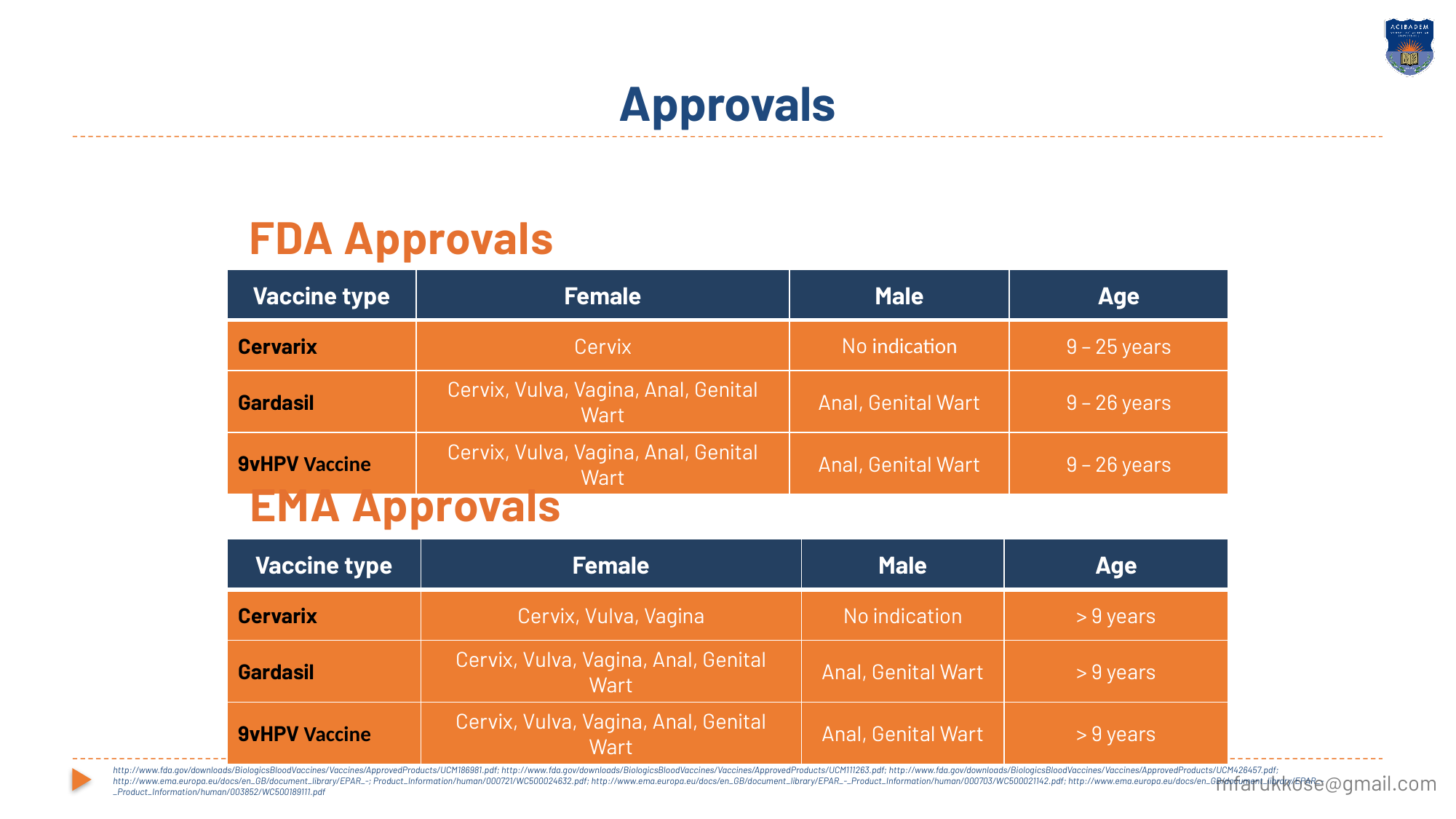

# Approvals
FDA Approvals
| Vaccine type | Female | Male | Age |
| --- | --- | --- | --- |
| Cervarix | Cervix | No indication | 9 – 25 years |
| Gardasil | Cervix, Vulva, Vagina, Anal, Genital Wart | Anal, Genital Wart | 9 – 26 years |
| 9vHPV Vaccine | Cervix, Vulva, Vagina, Anal, Genital Wart | Anal, Genital Wart | 9 – 26 years |
EMA Approvals
| Vaccine type | Female | Male | Age |
| --- | --- | --- | --- |
| Cervarix | Cervix, Vulva, Vagina | No indication | > 9 years |
| Gardasil | Cervix, Vulva, Vagina, Anal, Genital Wart | Anal, Genital Wart | > 9 years |
| 9vHPV Vaccine | Cervix, Vulva, Vagina, Anal, Genital Wart | Anal, Genital Wart | > 9 years |
http://www.fda.gov/downloads/BiologicsBloodVaccines/Vaccines/ApprovedProducts/UCM186981.pdf; http://www.fda.gov/downloads/BiologicsBloodVaccines/Vaccines/ApprovedProducts/UCM111263.pdf; http://www.fda.gov/downloads/BiologicsBloodVaccines/Vaccines/ApprovedProducts/UCM426457.pdf; http://www.ema.europa.eu/docs/en_GB/document_library/EPAR_-; Product_Information/human/000721/WC500024632.pdf; http://www.ema.europa.eu/docs/en_GB/document_library/EPAR_-_Product_Information/human/000703/WC500021142.pdf; http://www.ema.europa.eu/docs/en_GB/document_library/EPAR_-_Product_Information/human/003852/WC500189111.pdf